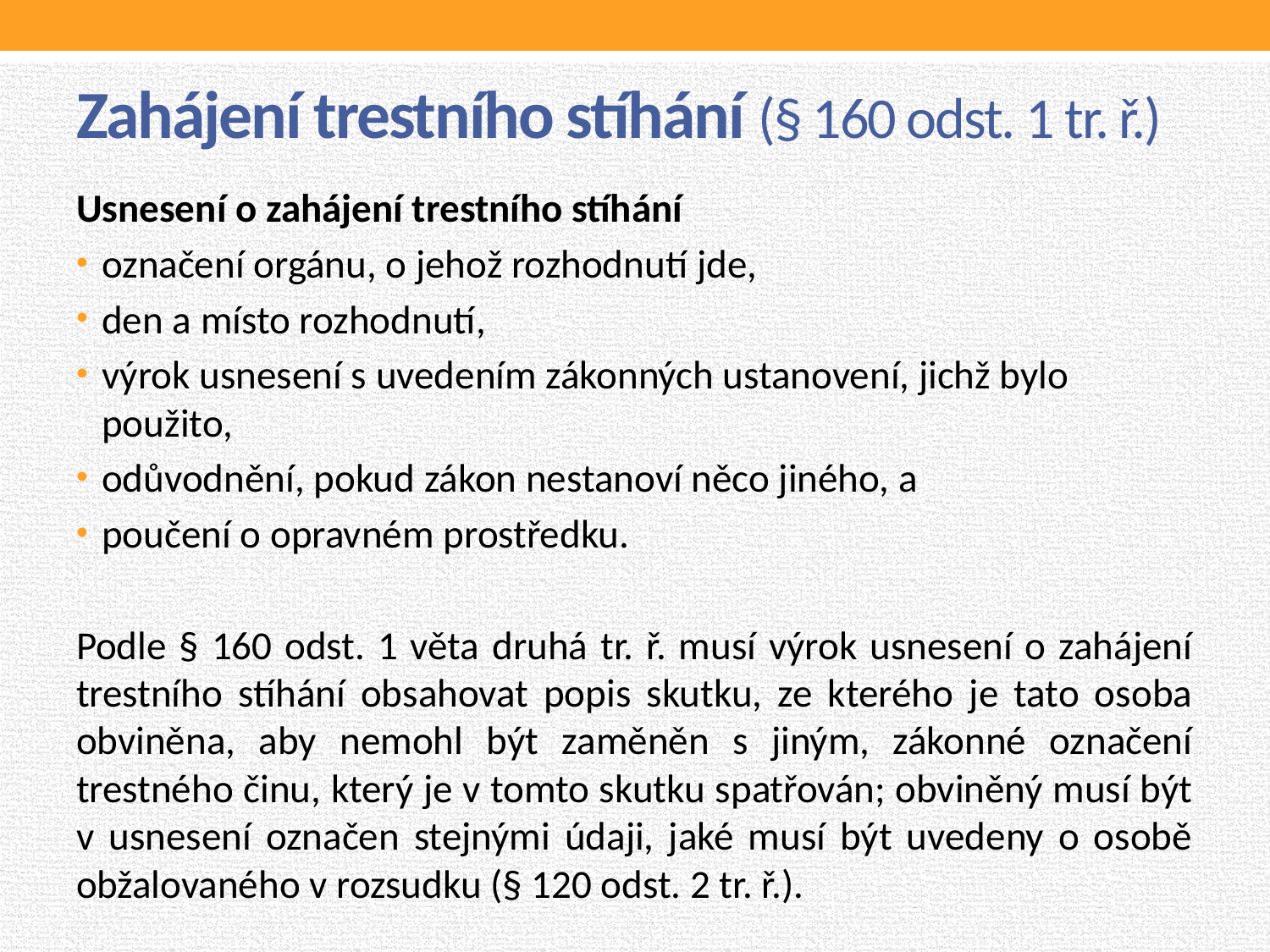

# Zahájení trestního stíhání (§ 160 odst. 1 tr. ř.)
Usnesení o zahájení trestního stíhání
označení orgánu, o jehož rozhodnutí jde,
den a místo rozhodnutí,
výrok usnesení s uvedením zákonných ustanovení, jichž bylo použito,
odůvodnění, pokud zákon nestanoví něco jiného, a
poučení o opravném prostředku.

Podle § 160 odst. 1 věta druhá tr. ř. musí výrok usnesení o zahájení trestního stíhání obsahovat popis skutku, ze kterého je tato osoba obviněna, aby nemohl být zaměněn s jiným, zákonné označení trestného činu, který je v tomto skutku spatřován; obviněný musí být v usnesení označen stejnými údaji, jaké musí být uvedeny o osobě obžalovaného v rozsudku (§ 120 odst. 2 tr. ř.).